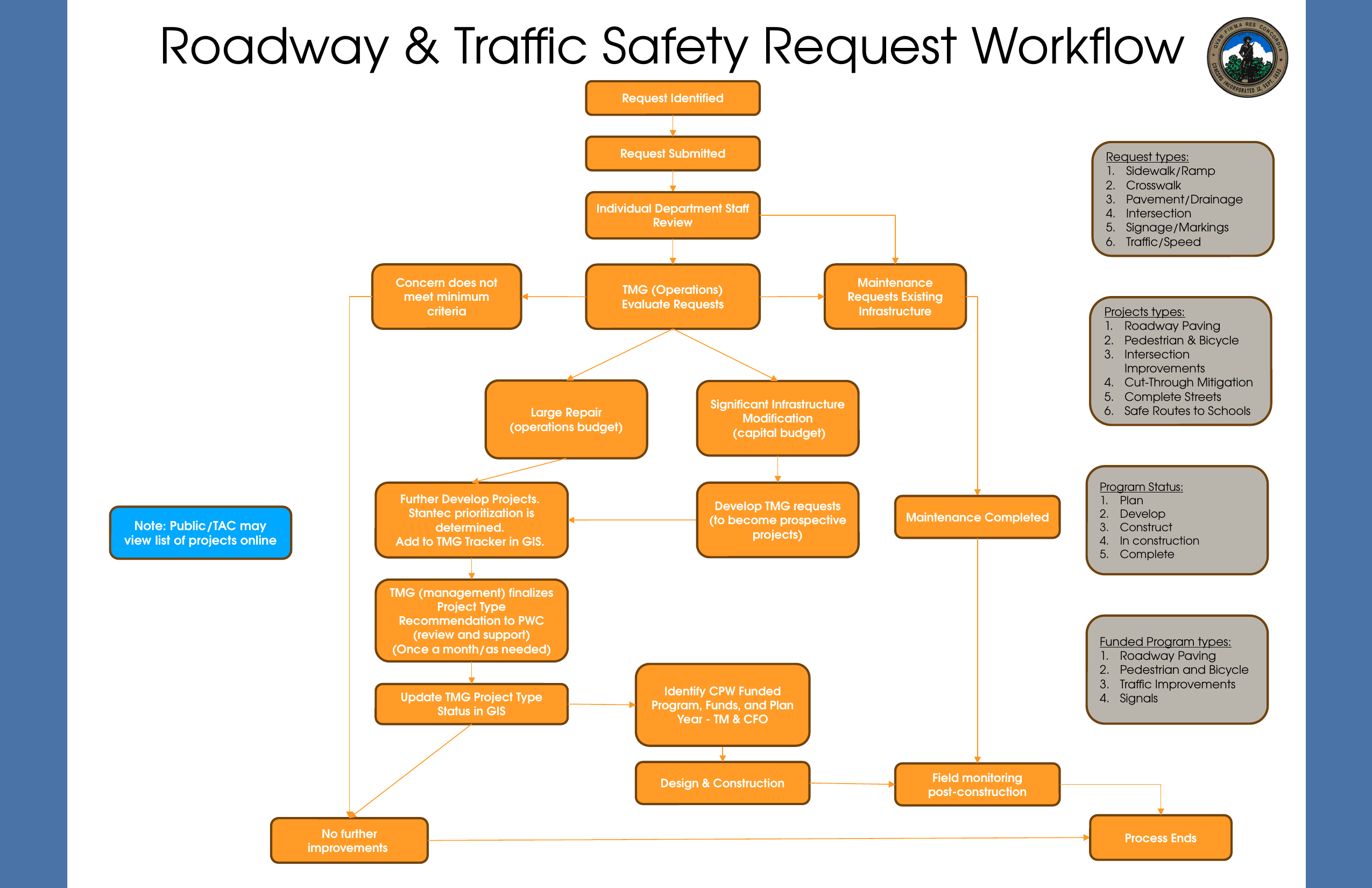

Roadway & Traffic Safety Request Workflow

Request Identified
Request Submitted
Request types:
Sidewalk/Ramp
Crosswalk
Pavement/Drainage
Intersection
Signage/Markings
Traffic/Speed
Individual Department Staff Review
Concern does not meet minimum criteria
Maintenance Requests Existing Infrastructure
TMG (Operations) Evaluate Requests
Projects types:
Roadway Paving
Pedestrian & Bicycle
Intersection Improvements
Cut-Through Mitigation
Complete Streets
Safe Routes to Schools
Large Repair (operations budget)
Significant Infrastructure Modification
 (capital budget)
Program Status:
Plan
Develop
Construct
In construction
Complete
Develop TMG requests (to become prospective projects)
Further Develop Projects.  Stantec prioritization is determined.
Add to TMG Tracker in GIS.
Maintenance Completed
Note: Public/TAC may view list of projects online
TMG (management) finalizes Project Type Recommendation to PWC (review and support)
(Once a month/as needed)
Funded Program types:
Roadway Paving
Pedestrian and Bicycle
Traffic Improvements
Signals
Identify CPW Funded Program, Funds, and Plan Year - TM & CFO
Update TMG Project Type Status in GIS

Design & Construction

Field monitoring
post-construction
Process Ends
No further improvements